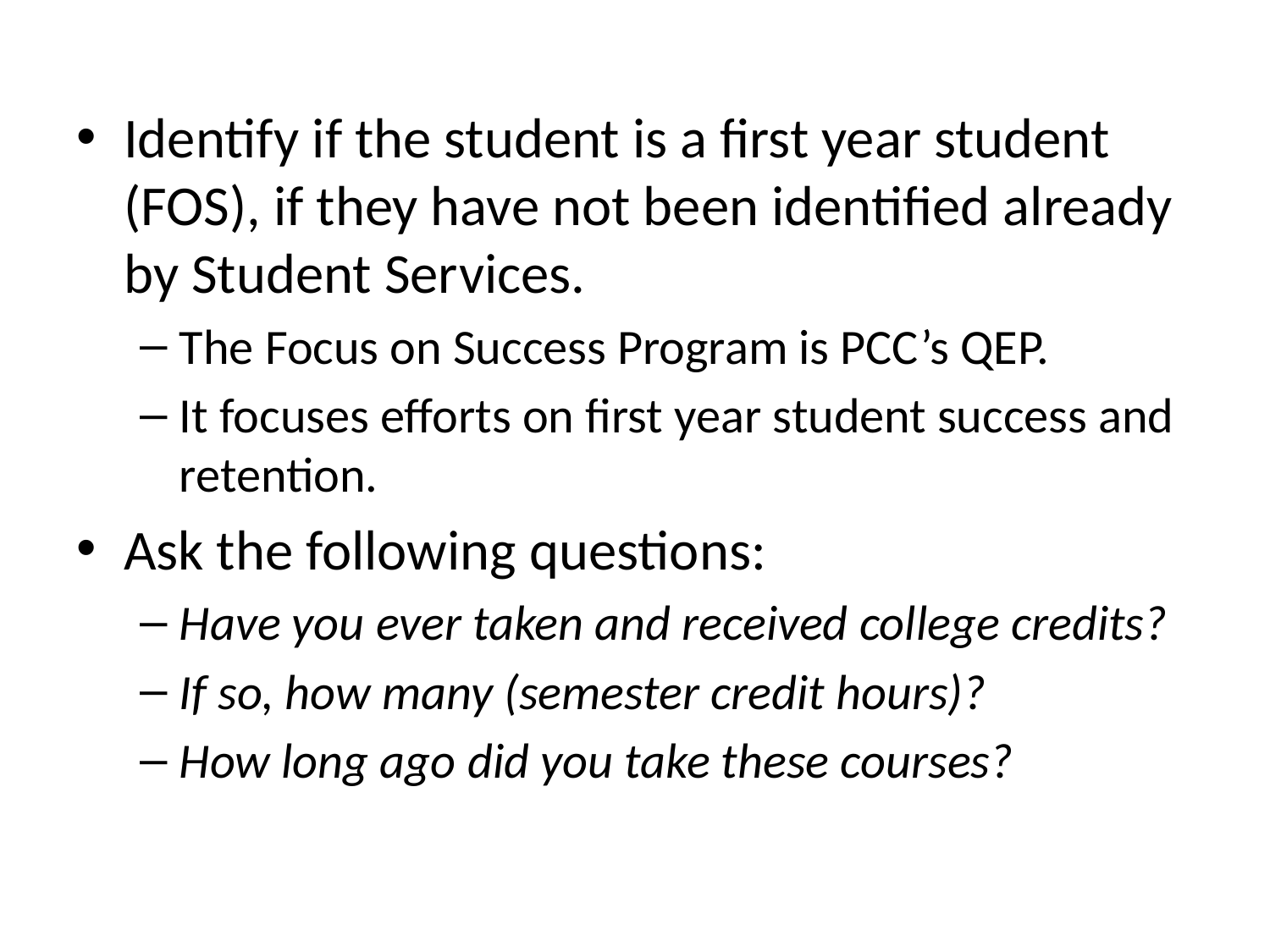

Identify if the student is a first year student (FOS), if they have not been identified already by Student Services.
The Focus on Success Program is PCC’s QEP.
It focuses efforts on first year student success and retention.
Ask the following questions:
Have you ever taken and received college credits?
If so, how many (semester credit hours)?
How long ago did you take these courses?